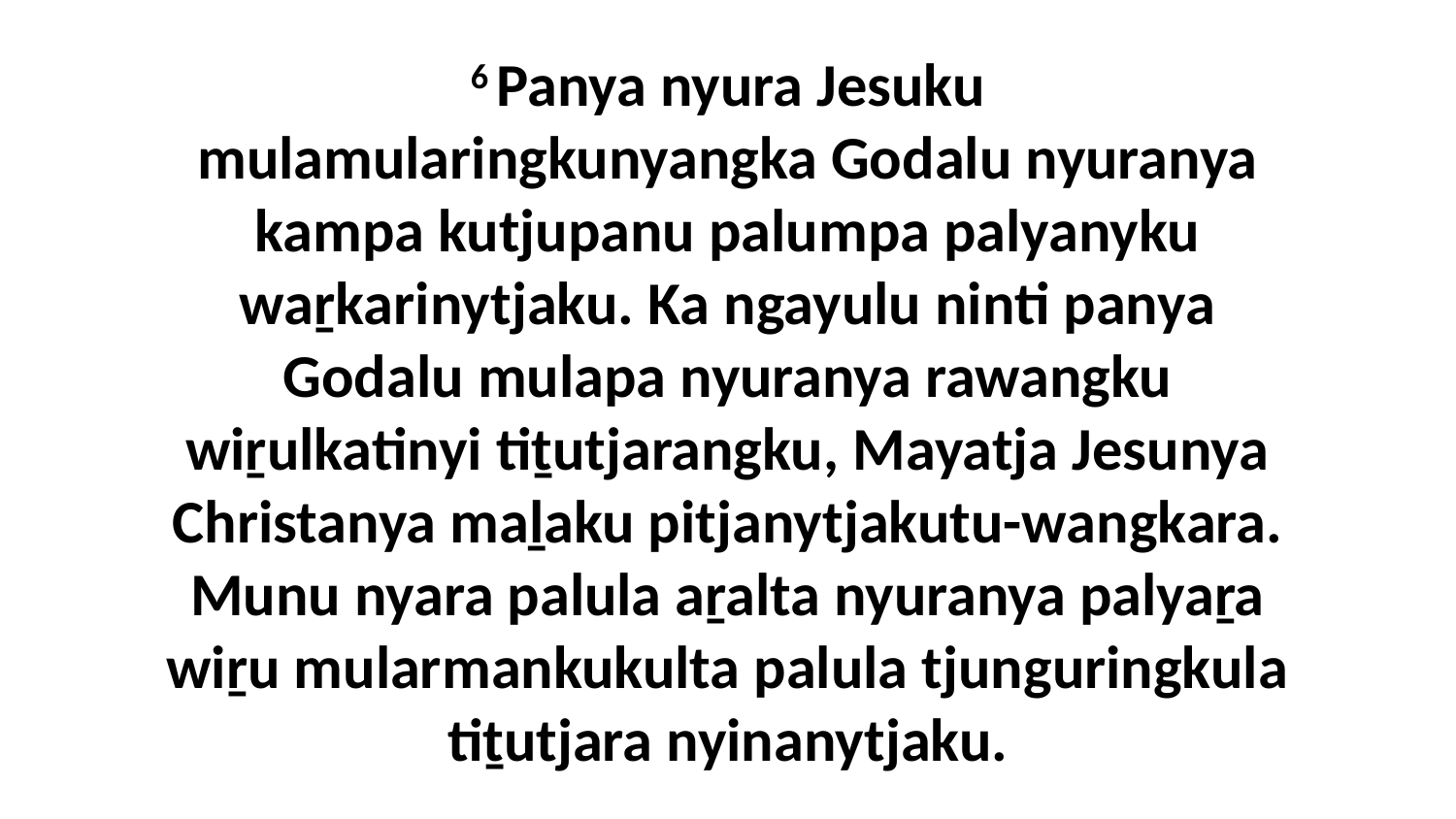

6 Panya nyura Jesuku mulamularingkunyangka Godalu nyuranya kampa kutjupanu palumpa palyanyku waṟkarinytjaku. Ka ngayulu ninti panya Godalu mulapa nyuranya rawangku wiṟulkatinyi tiṯutjarangku, Mayatja Jesunya Christanya maḻaku pitjanytjakutu-wangkara. Munu nyara palula aṟalta nyuranya palyaṟa wiṟu mularmankukulta palula tjunguringkula tiṯutjara nyinanytjaku.